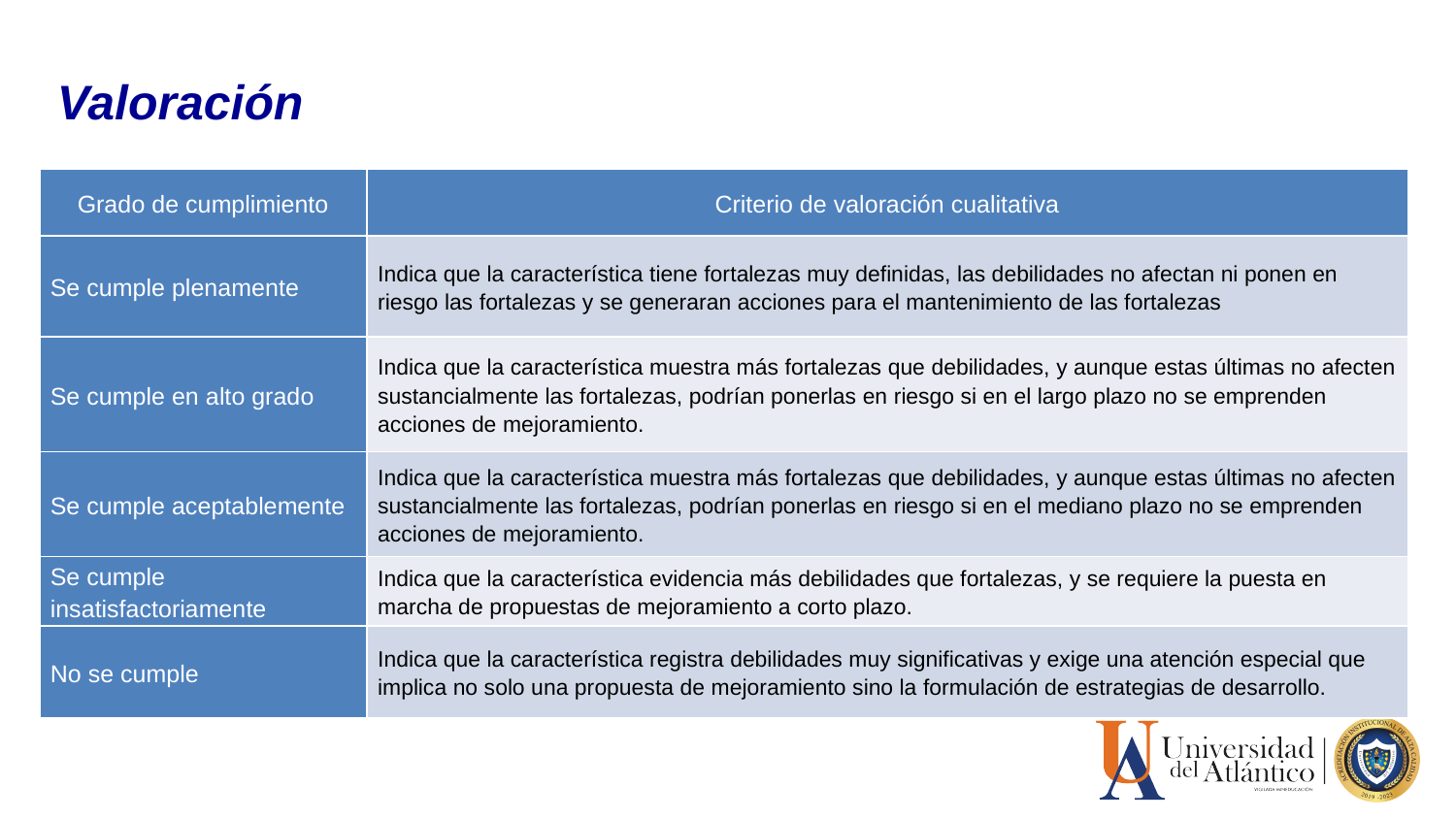

# Valoración
| Grado de cumplimiento | Criterio de valoración cualitativa |
| --- | --- |
| Se cumple plenamente | Indica que la característica tiene fortalezas muy definidas, las debilidades no afectan ni ponen en riesgo las fortalezas y se generaran acciones para el mantenimiento de las fortalezas |
| Se cumple en alto grado | Indica que la característica muestra más fortalezas que debilidades, y aunque estas últimas no afecten sustancialmente las fortalezas, podrían ponerlas en riesgo si en el largo plazo no se emprenden acciones de mejoramiento. |
| Se cumple aceptablemente | Indica que la característica muestra más fortalezas que debilidades, y aunque estas últimas no afecten sustancialmente las fortalezas, podrían ponerlas en riesgo si en el mediano plazo no se emprenden acciones de mejoramiento. |
| Se cumple insatisfactoriamente | Indica que la característica evidencia más debilidades que fortalezas, y se requiere la puesta en marcha de propuestas de mejoramiento a corto plazo. |
| No se cumple | Indica que la característica registra debilidades muy significativas y exige una atención especial que implica no solo una propuesta de mejoramiento sino la formulación de estrategias de desarrollo. |